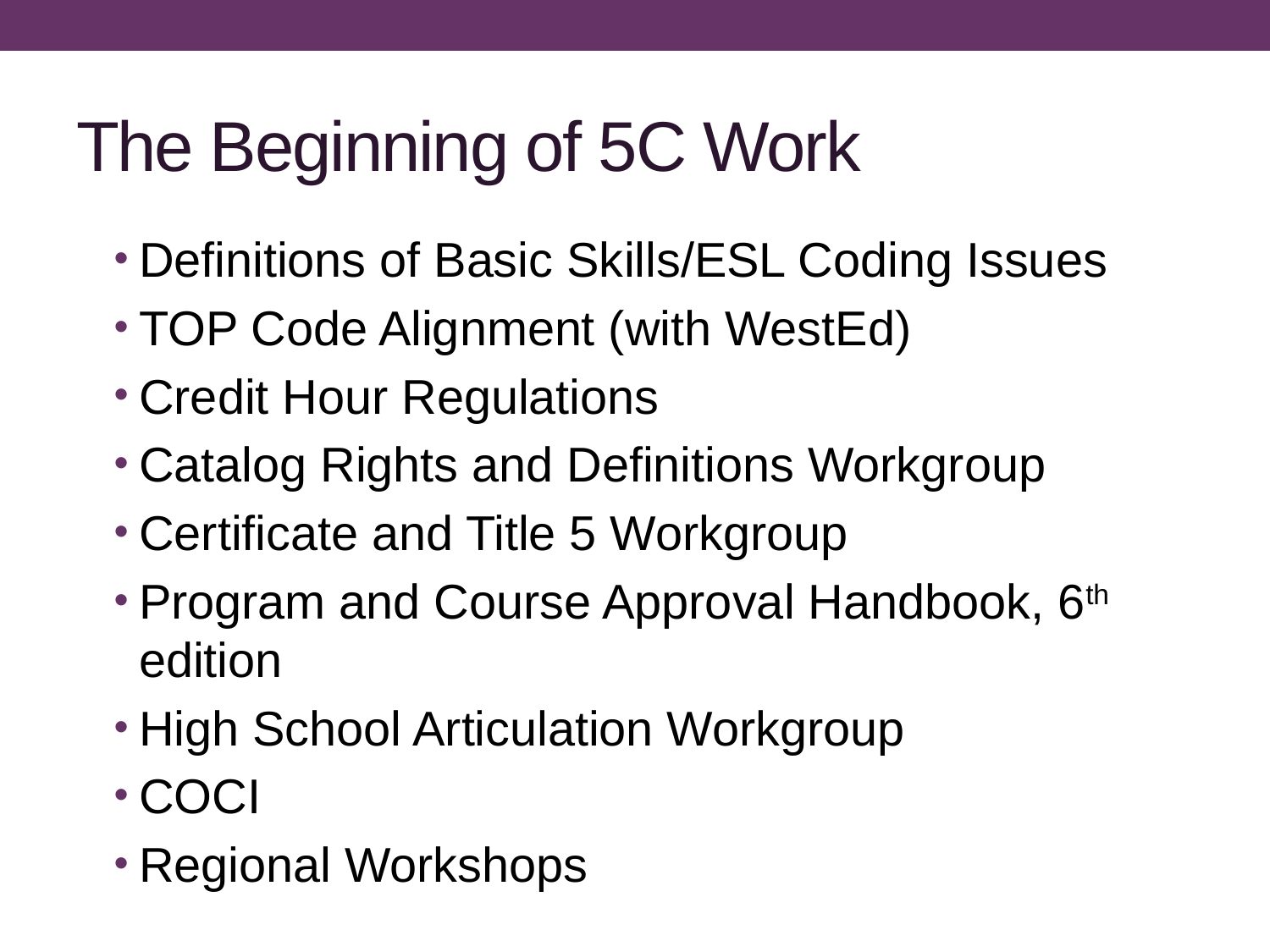

# The Beginning of 5C Work
Definitions of Basic Skills/ESL Coding Issues
TOP Code Alignment (with WestEd)
Credit Hour Regulations
Catalog Rights and Definitions Workgroup
Certificate and Title 5 Workgroup
Program and Course Approval Handbook, 6th edition
High School Articulation Workgroup
COCI
Regional Workshops